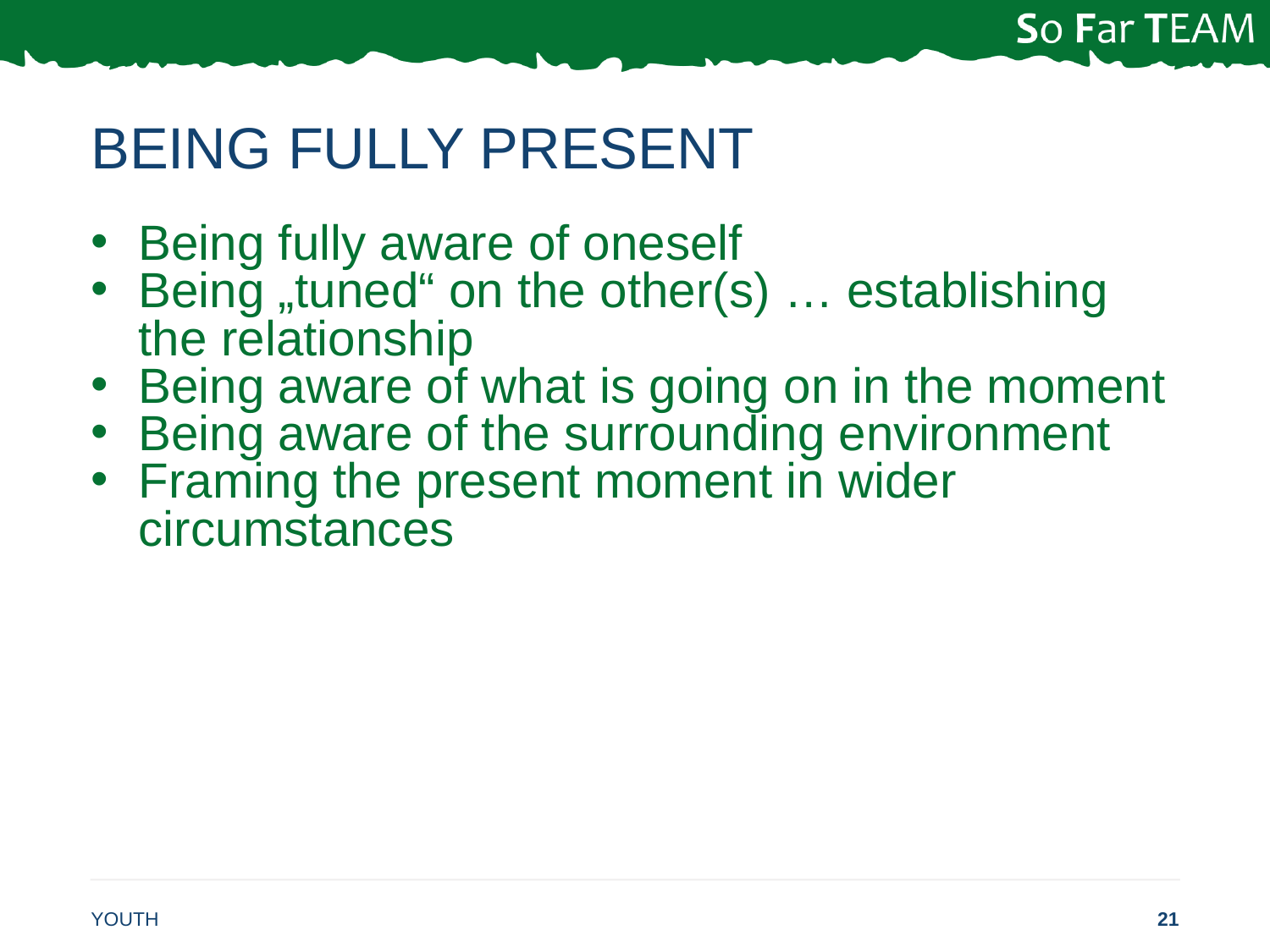

# Being fully present
Being fully aware of oneself
Being „tuned“ on the other(s) … establishing the relationship
Being aware of what is going on in the moment
Being aware of the surrounding environment
Framing the present moment in wider circumstances
YOUTH
21